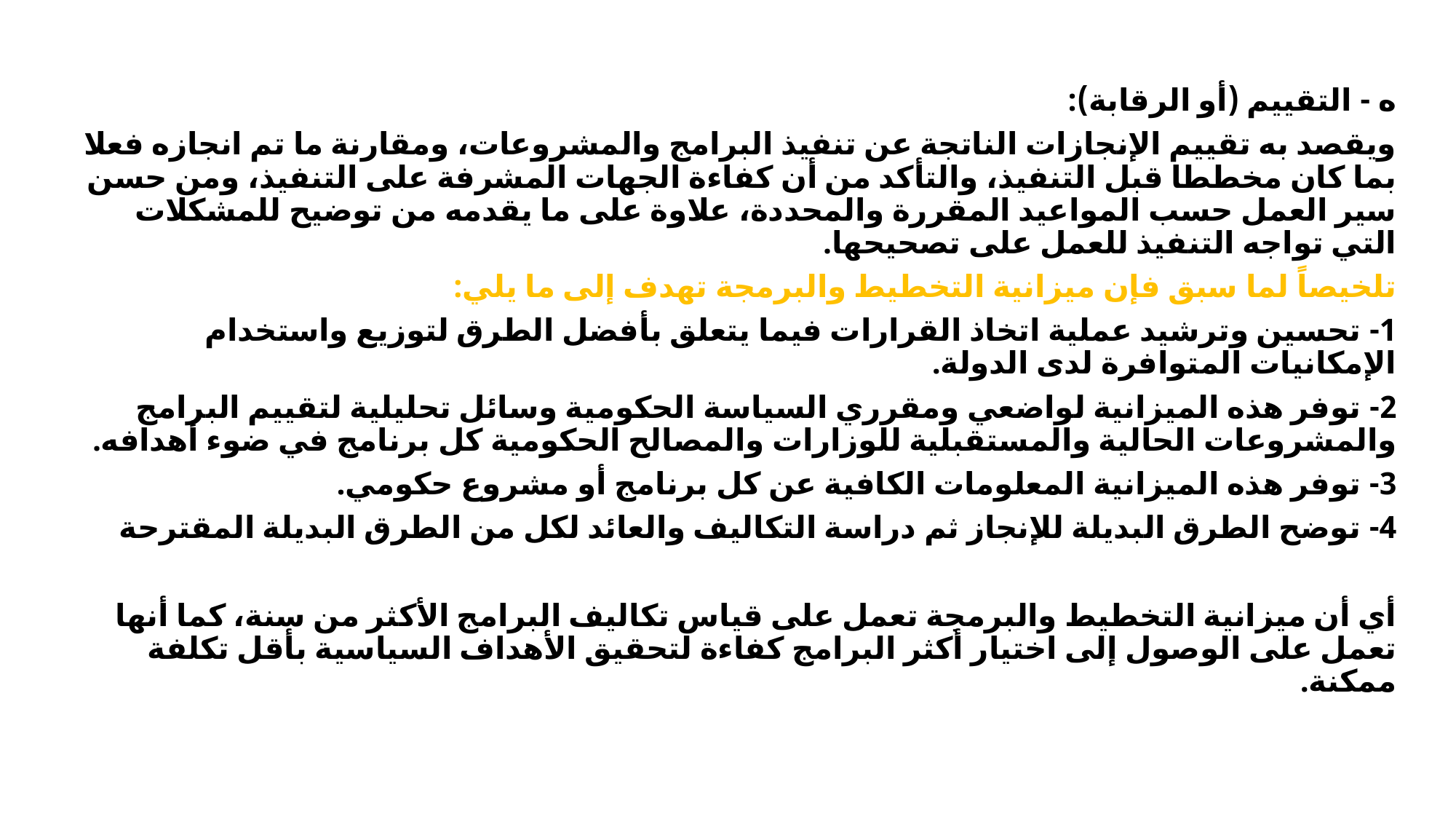

ه - التقييم (أو الرقابة):
ويقصد به تقييم الإنجازات الناتجة عن تنفيذ البرامج والمشروعات، ومقارنة ما تم انجازه فعلا بما كان مخططا قبل التنفيذ، والتأكد من أن كفاءة الجهات المشرفة على التنفيذ، ومن حسن سير العمل حسب المواعيد المقررة والمحددة، علاوة على ما يقدمه من توضيح للمشكلات التي تواجه التنفيذ للعمل على تصحيحها.
تلخيصاً لما سبق فإن ميزانية التخطيط والبرمجة تهدف إلى ما يلي:
1- تحسين وترشيد عملية اتخاذ القرارات فيما يتعلق بأفضل الطرق لتوزيع واستخدام الإمكانيات المتوافرة لدى الدولة.
2- توفر هذه الميزانية لواضعي ومقرري السياسة الحكومية وسائل تحليلية لتقييم البرامج والمشروعات الحالية والمستقبلية للوزارات والمصالح الحكومية كل برنامج في ضوء أهدافه.
3- توفر هذه الميزانية المعلومات الكافية عن كل برنامج أو مشروع حكومي.
4- توضح الطرق البديلة للإنجاز ثم دراسة التكاليف والعائد لكل من الطرق البديلة المقترحة

أي أن ميزانية التخطيط والبرمجة تعمل على قياس تكاليف البرامج الأكثر من سنة، كما أنها تعمل على الوصول إلى اختيار أكثر البرامج كفاءة لتحقيق الأهداف السياسية بأقل تكلفة ممكنة.